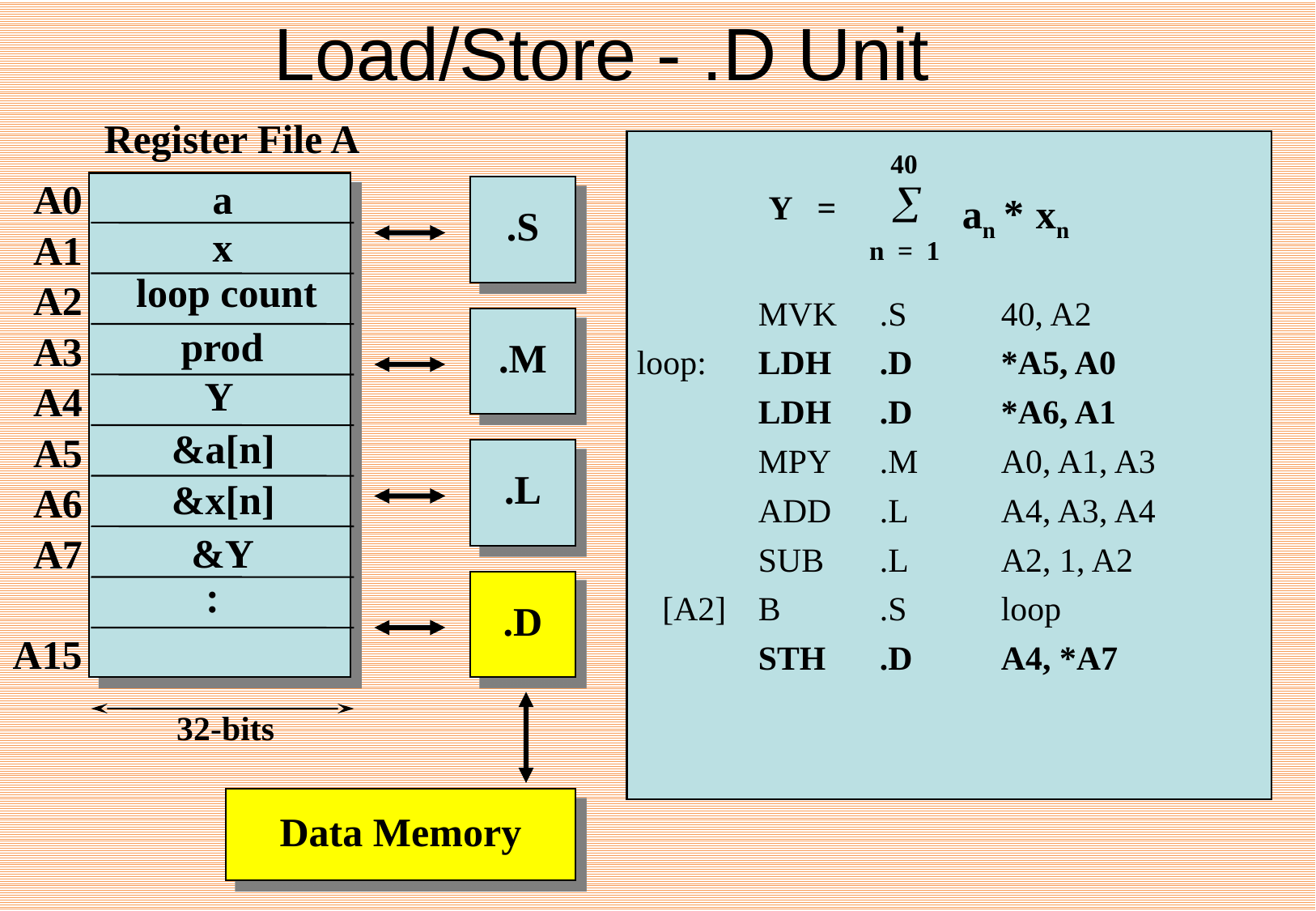

# Load/Store - .D Unit
Register File A

A0
a

x
A1
loop count

A2

prod
A3
Y

A4

A15
32-bits

40
    an    xn
Y   =
*
n  =  1
.S

	MVK	.S	40, A2
loop:	LDH	.D	*A5, A0
	LDH	.D	*A6, A1
	MPY	.M	A0, A1, A3
	ADD	.L	A4, A3, A4
	SUB	.L	A2, 1, A2
   [A2] 	B	.S	loop
	STH	.D	A4, *A7
.M

&a[n]
A5
.L

&x[n]
A6

&Y
A7
.D

.
.

Data Memory